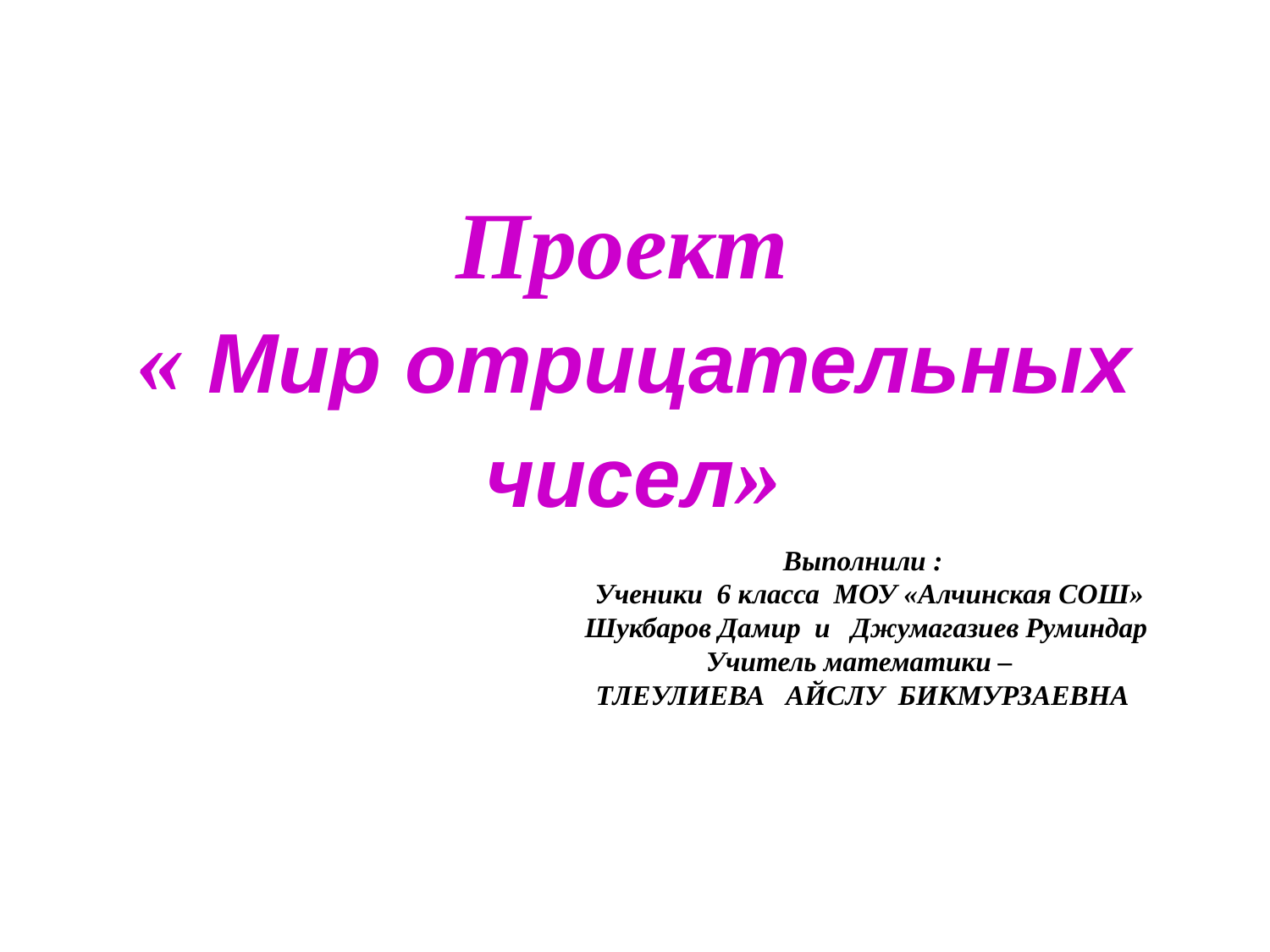

Проект
« Мир отрицательных чисел»
Выполнили :
  Ученики  6 класса  МОУ «Алчинская СОШ»
 Шукбаров Дамир  и   Джумагазиев Руминдар
Учитель математики –
ТЛЕУЛИЕВА   АЙСЛУ  БИКМУРЗАЕВНА